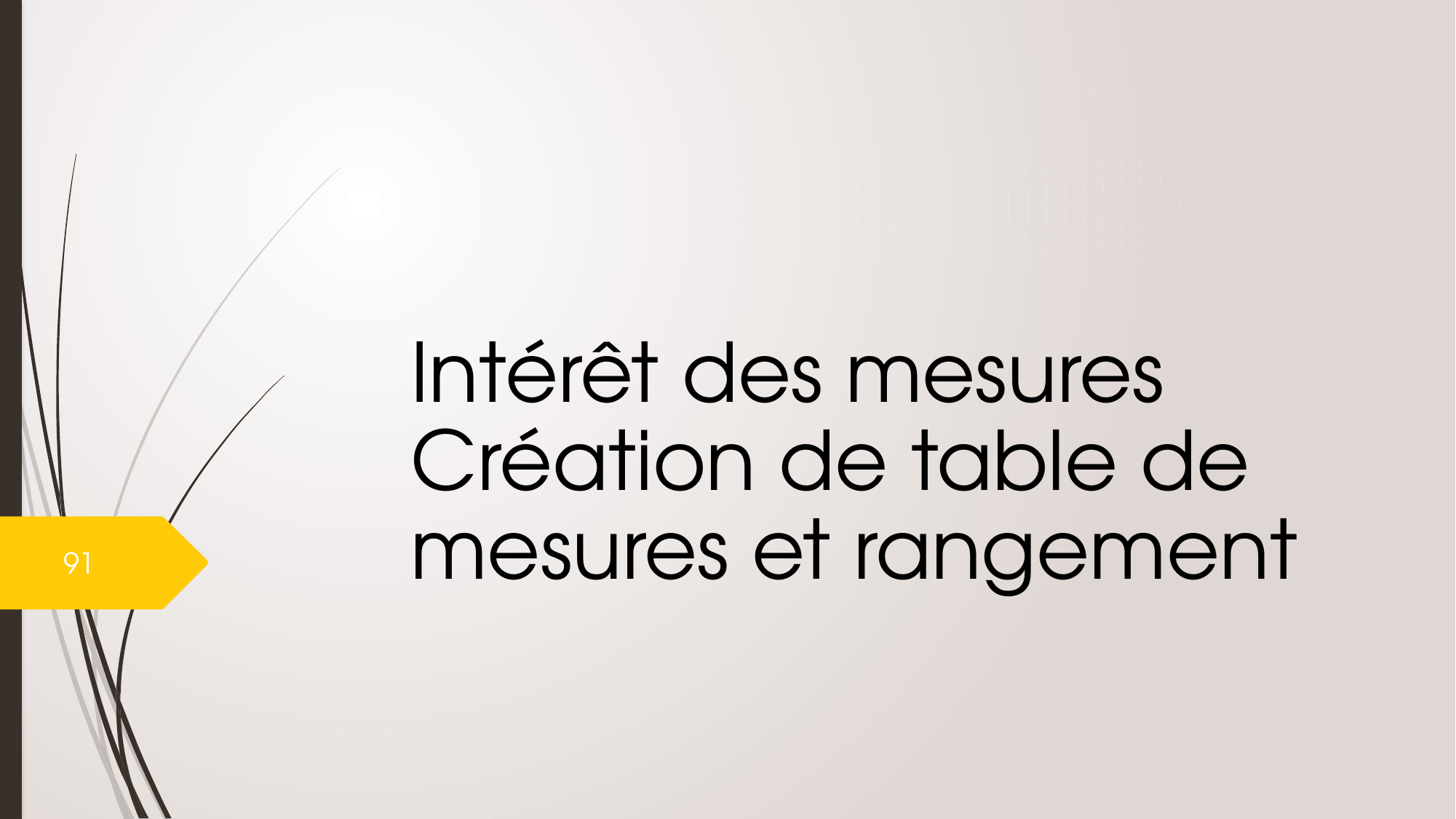

# Intérêt des mesures Création de table de mesures et rangement
91